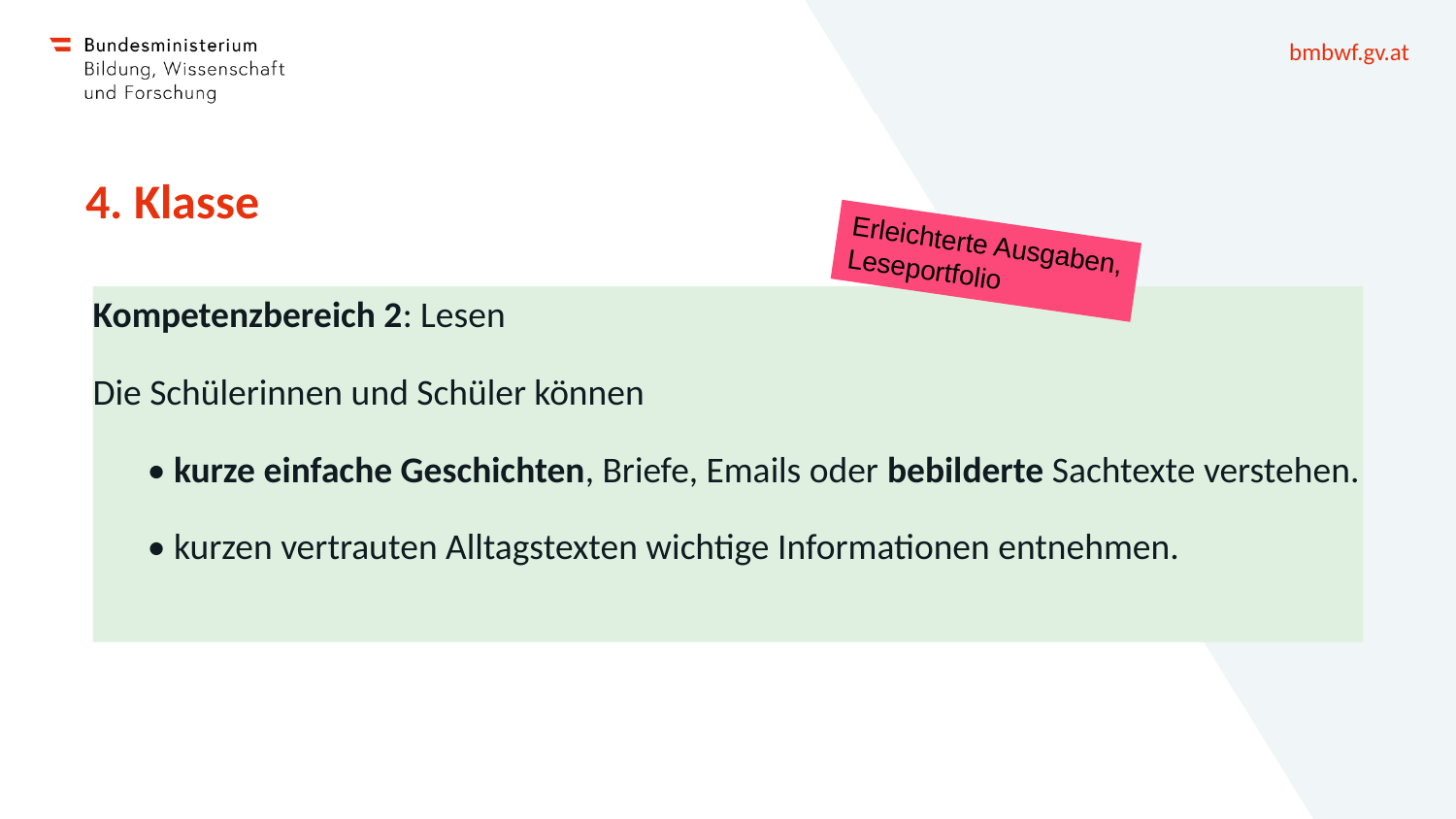

# 4. Klasse
Erleichterte Ausgaben, Leseportfolio
Kompetenzbereich 2: Lesen
Die Schülerinnen und Schüler können
• kurze einfache Geschichten, Briefe, Emails oder bebilderte Sachtexte verstehen.
• kurzen vertrauten Alltagstexten wichtige Informationen entnehmen.